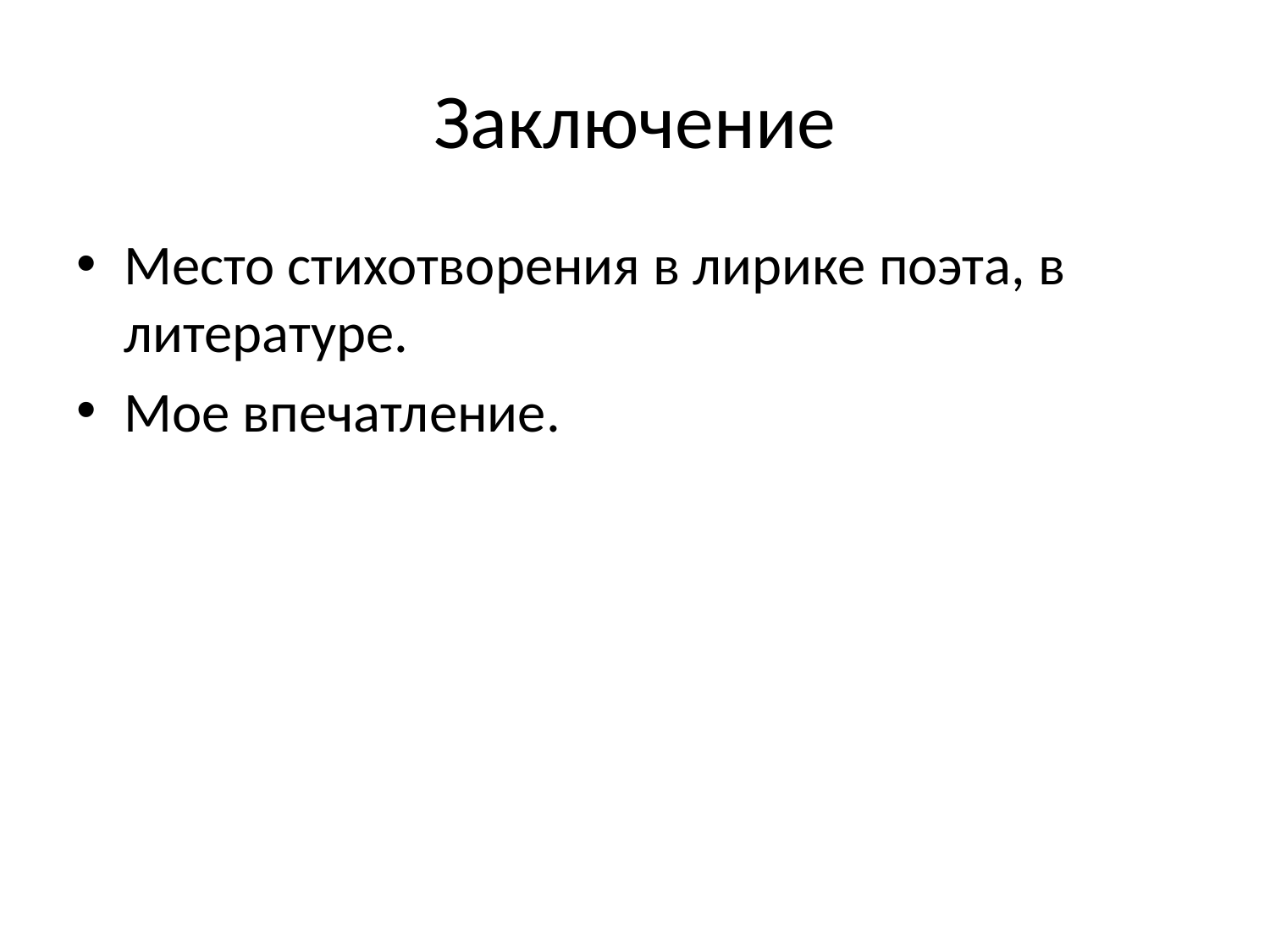

# Заключение
Место стихотворения в лирике поэта, в литературе.
Мое впечатление.